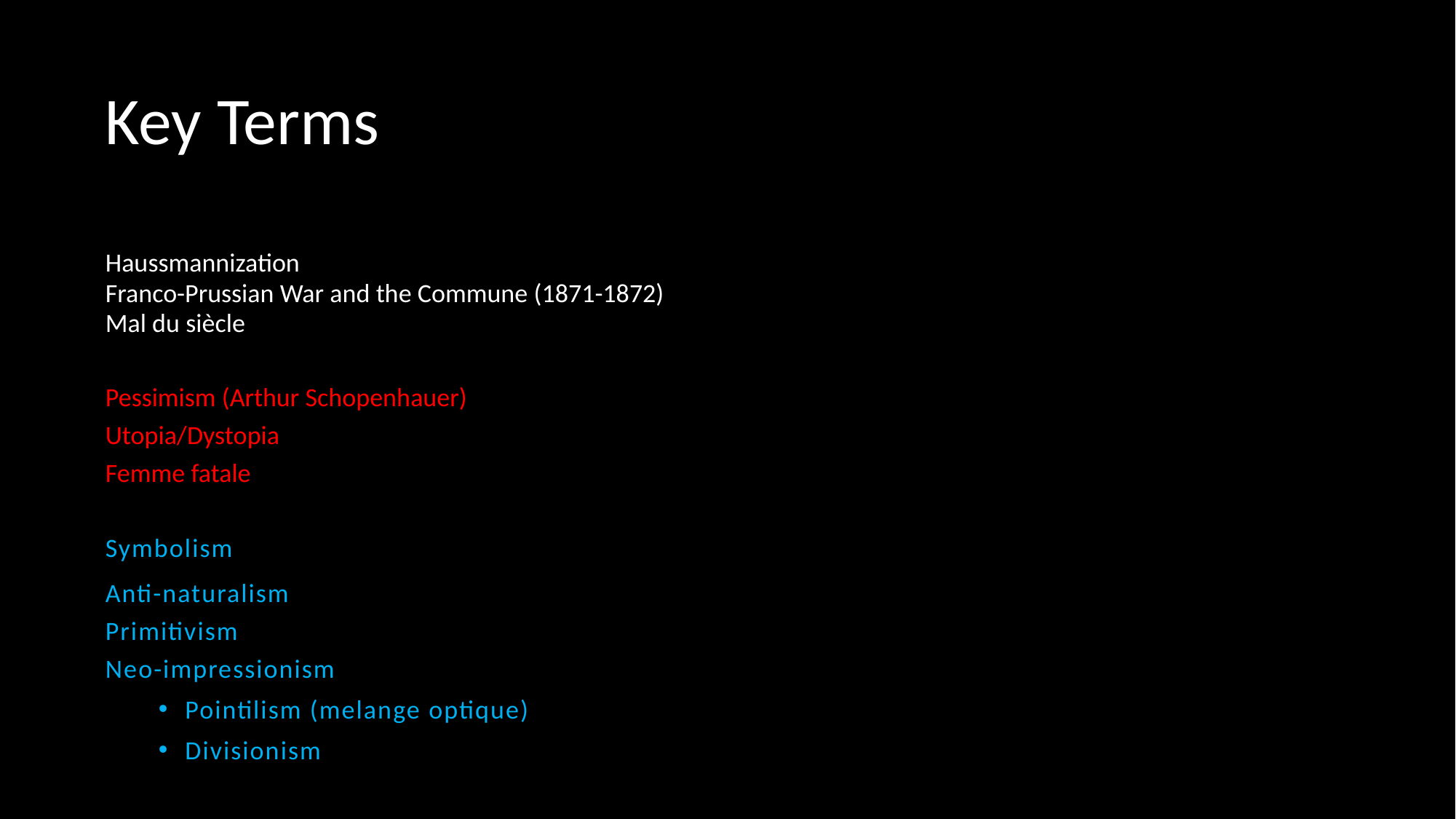

# Key Terms

Haussmannization
Franco-Prussian War and the Commune (1871-1872)
Mal du siècle

Pessimism (Arthur Schopenhauer)
Utopia/Dystopia
Femme fatale

Symbolism
Anti-naturalism
Primitivism
Neo-impressionism
Pointilism (melange optique)
Divisionism